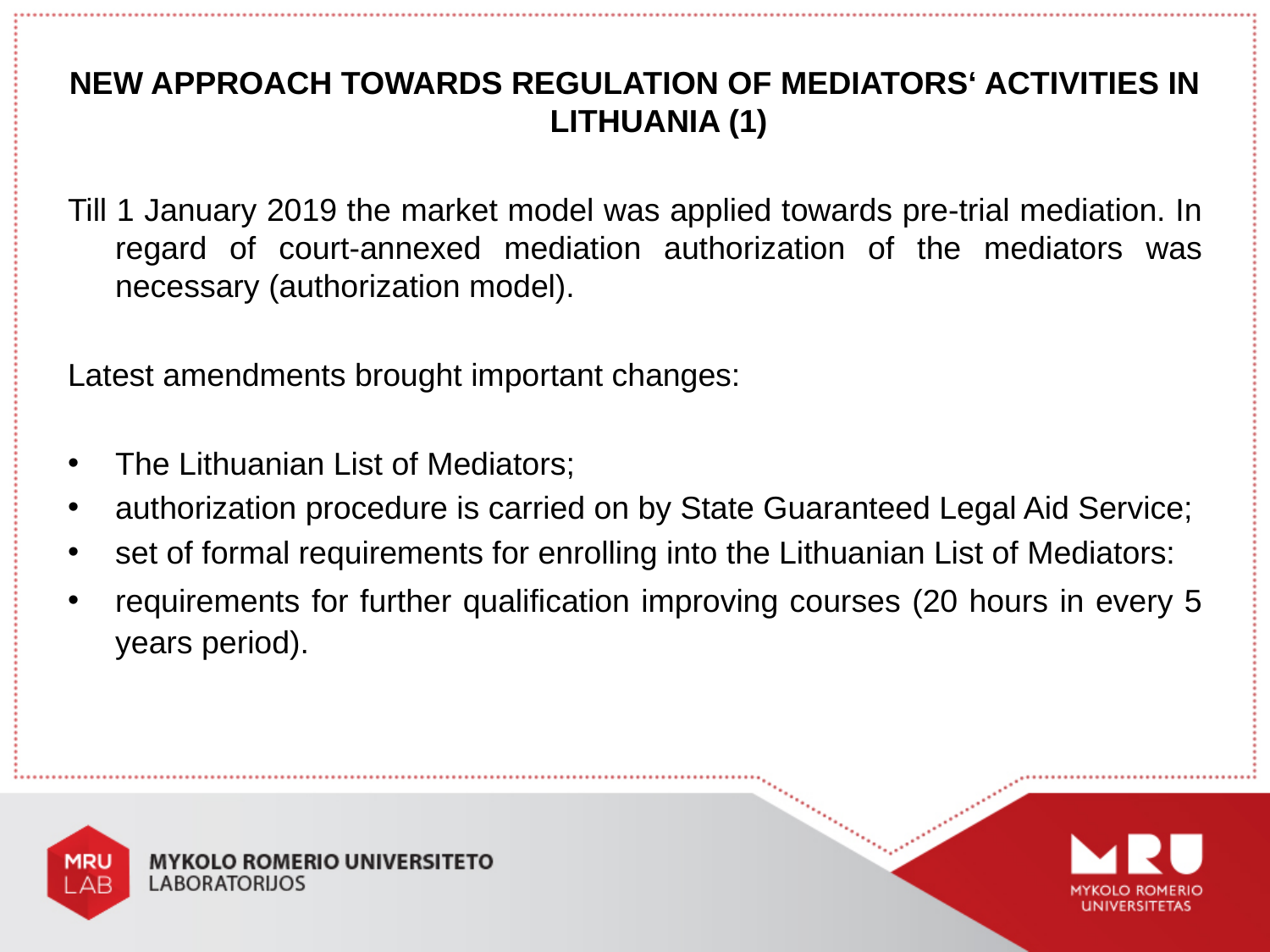

NEW APPROACH TOWARDS REGULATION OF MEDIATORS‘ ACTIVITIES IN LITHUANIA (1)

Till 1 January 2019 the market model was applied towards pre-trial mediation. In regard of court-annexed mediation authorization of the mediators was necessary (authorization model).

Latest amendments brought important changes:

The Lithuanian List of Mediators;
authorization procedure is carried on by State Guaranteed Legal Aid Service;
set of formal requirements for enrolling into the Lithuanian List of Mediators:
requirements for further qualification improving courses (20 hours in every 5 years period).